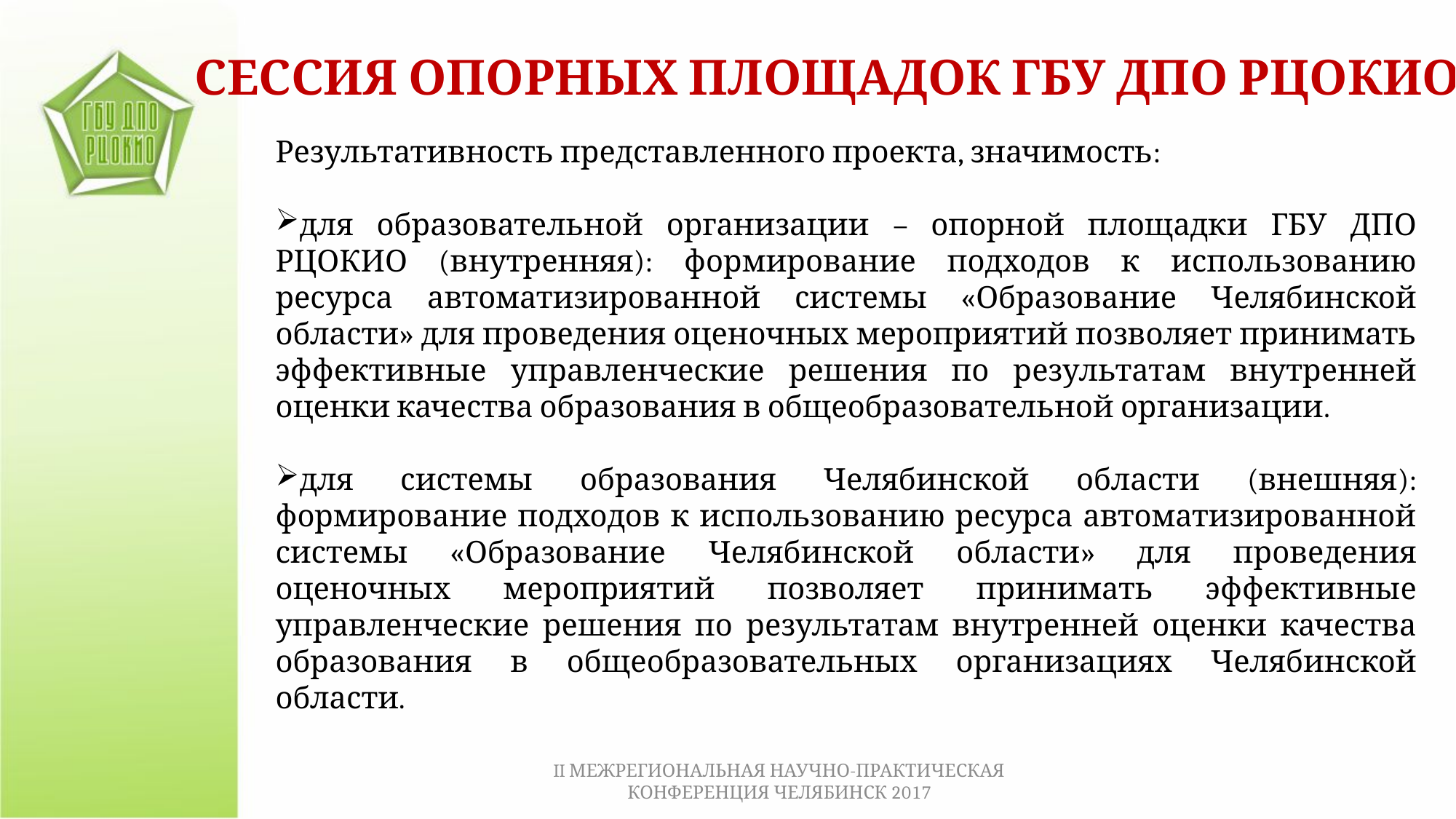

СЕССИЯ ОПОРНЫХ ПЛОЩАДОК ГБУ ДПО РЦОКИО
Результативность представленного проекта, значимость:

для образовательной организации – опорной площадки ГБУ ДПО РЦОКИО (внутренняя): формирование подходов к использованию ресурса автоматизированной системы «Образование Челябинской области» для проведения оценочных мероприятий позволяет принимать эффективные управленческие решения по результатам внутренней оценки качества образования в общеобразовательной организации.

для системы образования Челябинской области (внешняя): формирование подходов к использованию ресурса автоматизированной системы «Образование Челябинской области» для проведения оценочных мероприятий позволяет принимать эффективные управленческие решения по результатам внутренней оценки качества образования в общеобразовательных организациях Челябинской области.

II МЕЖРЕГИОНАЛЬНАЯ НАУЧНО-ПРАКТИЧЕСКАЯ КОНФЕРЕНЦИЯ ЧЕЛЯБИНСК 2017